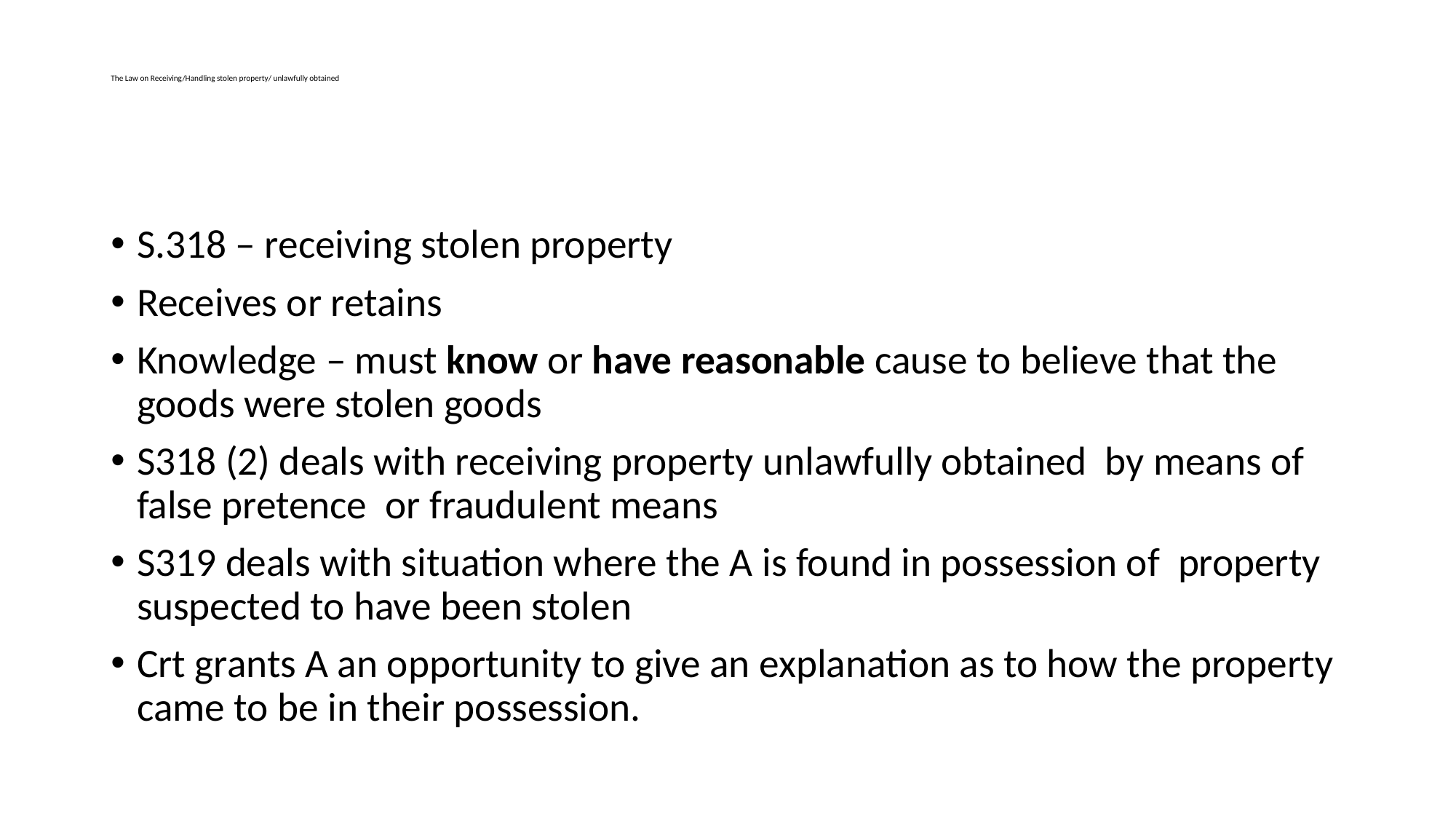

# The Law on Receiving/Handling stolen property/ unlawfully obtained
S.318 – receiving stolen property
Receives or retains
Knowledge – must know or have reasonable cause to believe that the goods were stolen goods
S318 (2) deals with receiving property unlawfully obtained  by means of false pretence  or fraudulent means
S319 deals with situation where the A is found in possession of  property suspected to have been stolen
Crt grants A an opportunity to give an explanation as to how the property came to be in their possession.